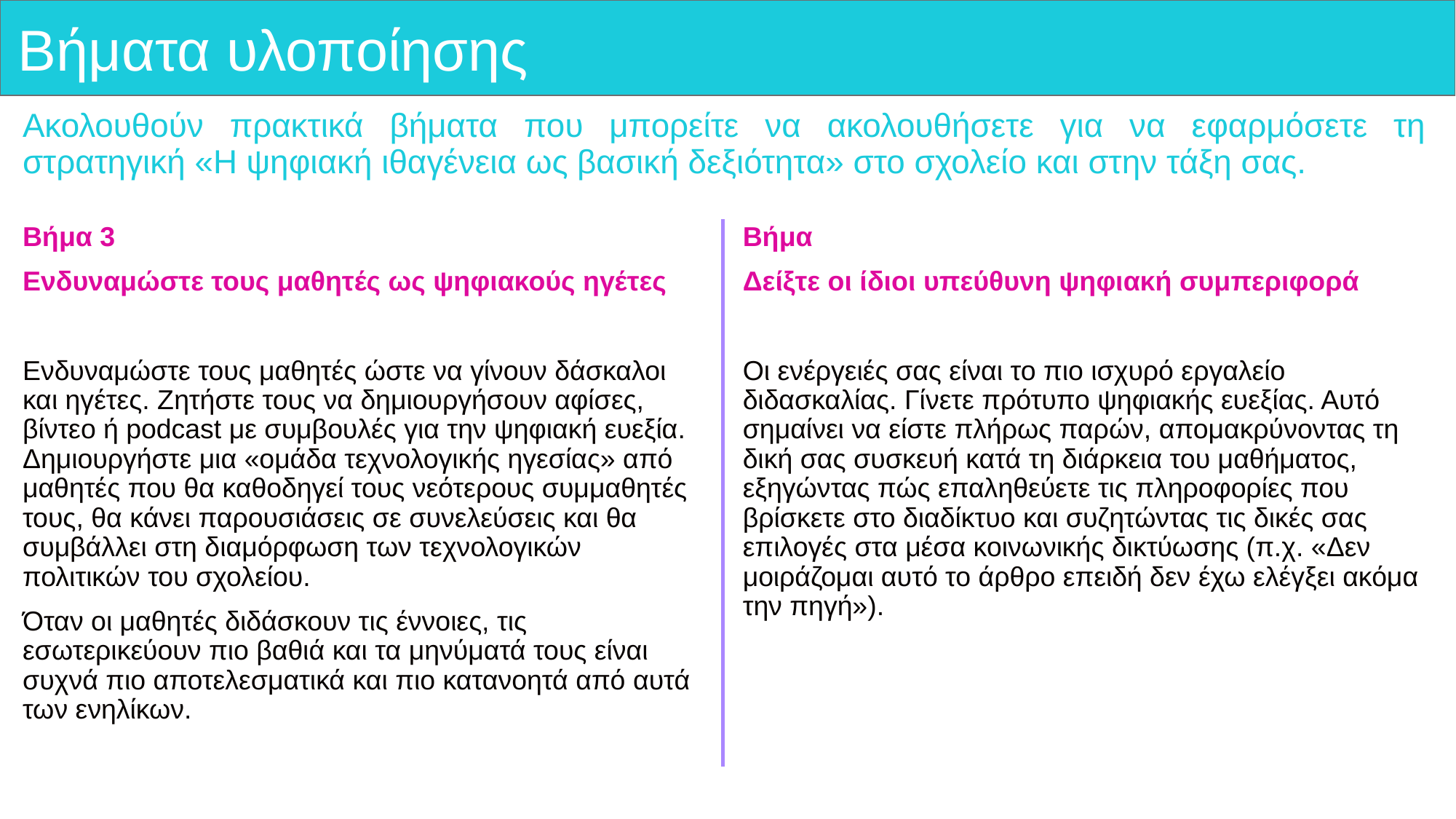

# Βήματα υλοποίησης
Ακολουθούν πρακτικά βήματα που μπορείτε να ακολουθήσετε για να εφαρμόσετε τη στρατηγική «Η ψηφιακή ιθαγένεια ως βασική δεξιότητα» στο σχολείο και στην τάξη σας.
Βήμα 3
Ενδυναμώστε τους μαθητές ως ψηφιακούς ηγέτες

Ενδυναμώστε τους μαθητές ώστε να γίνουν δάσκαλοι και ηγέτες. Ζητήστε τους να δημιουργήσουν αφίσες, βίντεο ή podcast με συμβουλές για την ψηφιακή ευεξία. Δημιουργήστε μια «ομάδα τεχνολογικής ηγεσίας» από μαθητές που θα καθοδηγεί τους νεότερους συμμαθητές τους, θα κάνει παρουσιάσεις σε συνελεύσεις και θα συμβάλλει στη διαμόρφωση των τεχνολογικών πολιτικών του σχολείου.
Όταν οι μαθητές διδάσκουν τις έννοιες, τις εσωτερικεύουν πιο βαθιά και τα μηνύματά τους είναι συχνά πιο αποτελεσματικά και πιο κατανοητά από αυτά των ενηλίκων.

Βήμα
Δείξτε οι ίδιοι υπεύθυνη ψηφιακή συμπεριφορά

Οι ενέργειές σας είναι το πιο ισχυρό εργαλείο διδασκαλίας. Γίνετε πρότυπο ψηφιακής ευεξίας. Αυτό σημαίνει να είστε πλήρως παρών, απομακρύνοντας τη δική σας συσκευή κατά τη διάρκεια του μαθήματος, εξηγώντας πώς επαληθεύετε τις πληροφορίες που βρίσκετε στο διαδίκτυο και συζητώντας τις δικές σας επιλογές στα μέσα κοινωνικής δικτύωσης (π.χ. «Δεν μοιράζομαι αυτό το άρθρο επειδή δεν έχω ελέγξει ακόμα την πηγή»).